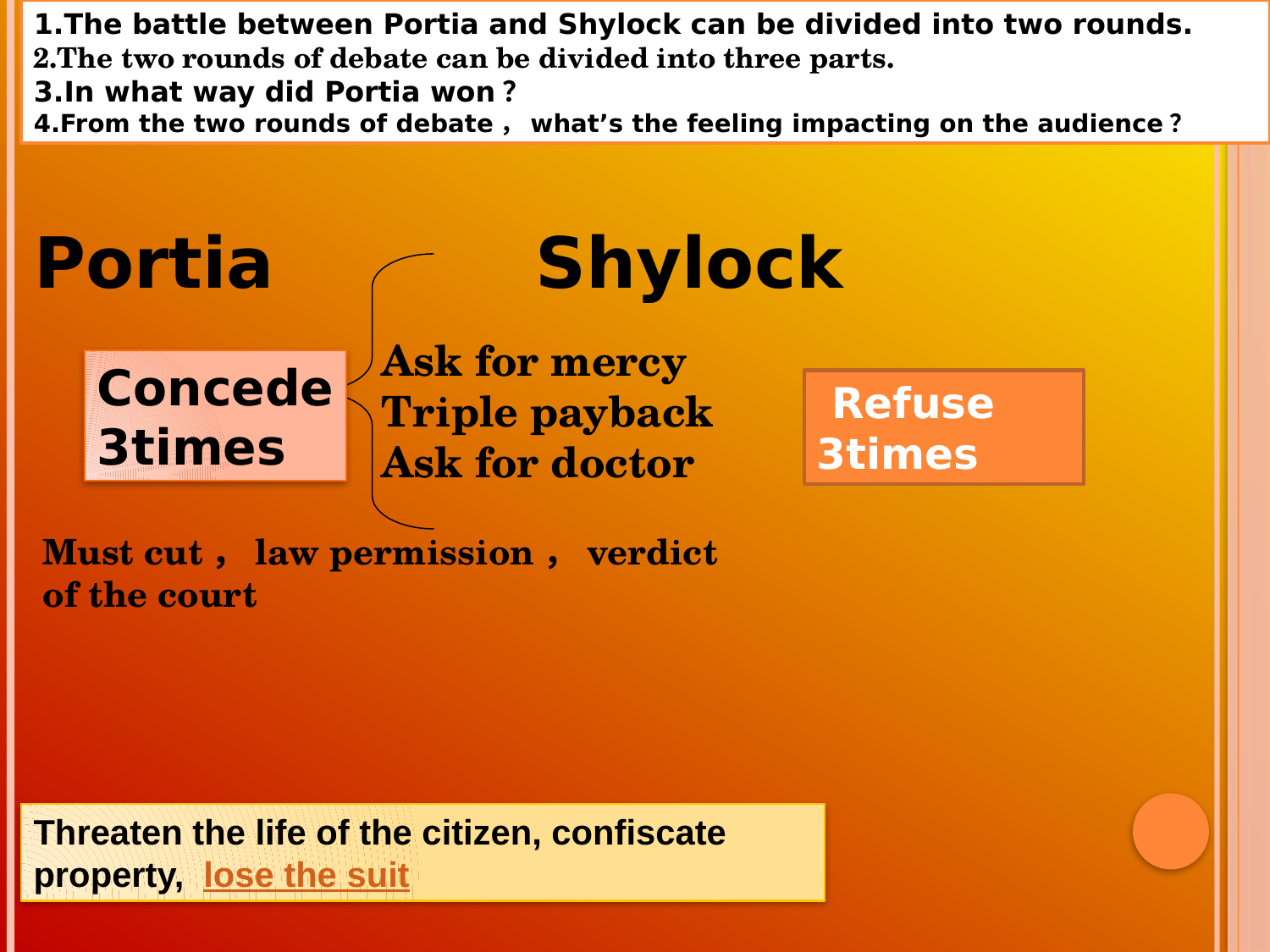

1.The battle between Portia and Shylock can be divided into two rounds.
2.The two rounds of debate can be divided into three parts.
3.In what way did Portia won？
4.From the two rounds of debate，what’s the feeling impacting on the audience？
Portia
Shylock
Must cut，law permission，verdict of the court
Threaten the life of the citizen, confiscate property,  lose the suit

Ask for mercy
Triple payback
Ask for doctor
Concede
3times
 Refuse  3times